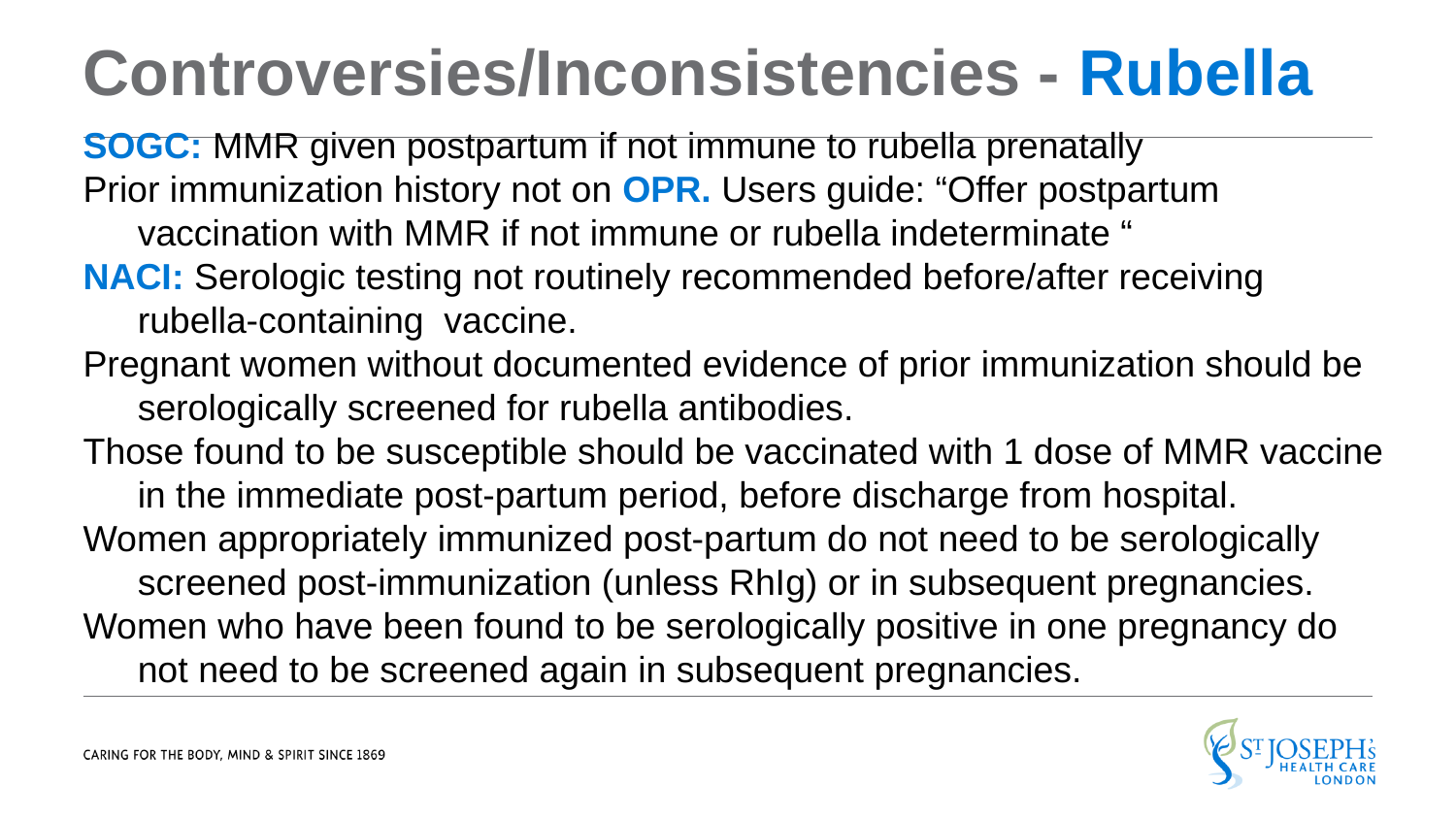

# Controversies/Inconsistencies - Rubella
SOGC: MMR given postpartum if not immune to rubella prenatally
Prior immunization history not on OPR. Users guide: “Offer postpartum vaccination with MMR if not immune or rubella indeterminate “
NACI: Serologic testing not routinely recommended before/after receiving rubella-containing  vaccine.
Pregnant women without documented evidence of prior immunization should be serologically screened for rubella antibodies.
Those found to be susceptible should be vaccinated with 1 dose of MMR vaccine in the immediate post-partum period, before discharge from hospital.
Women appropriately immunized post-partum do not need to be serologically screened post-immunization (unless RhIg) or in subsequent pregnancies.
Women who have been found to be serologically positive in one pregnancy do not need to be screened again in subsequent pregnancies.